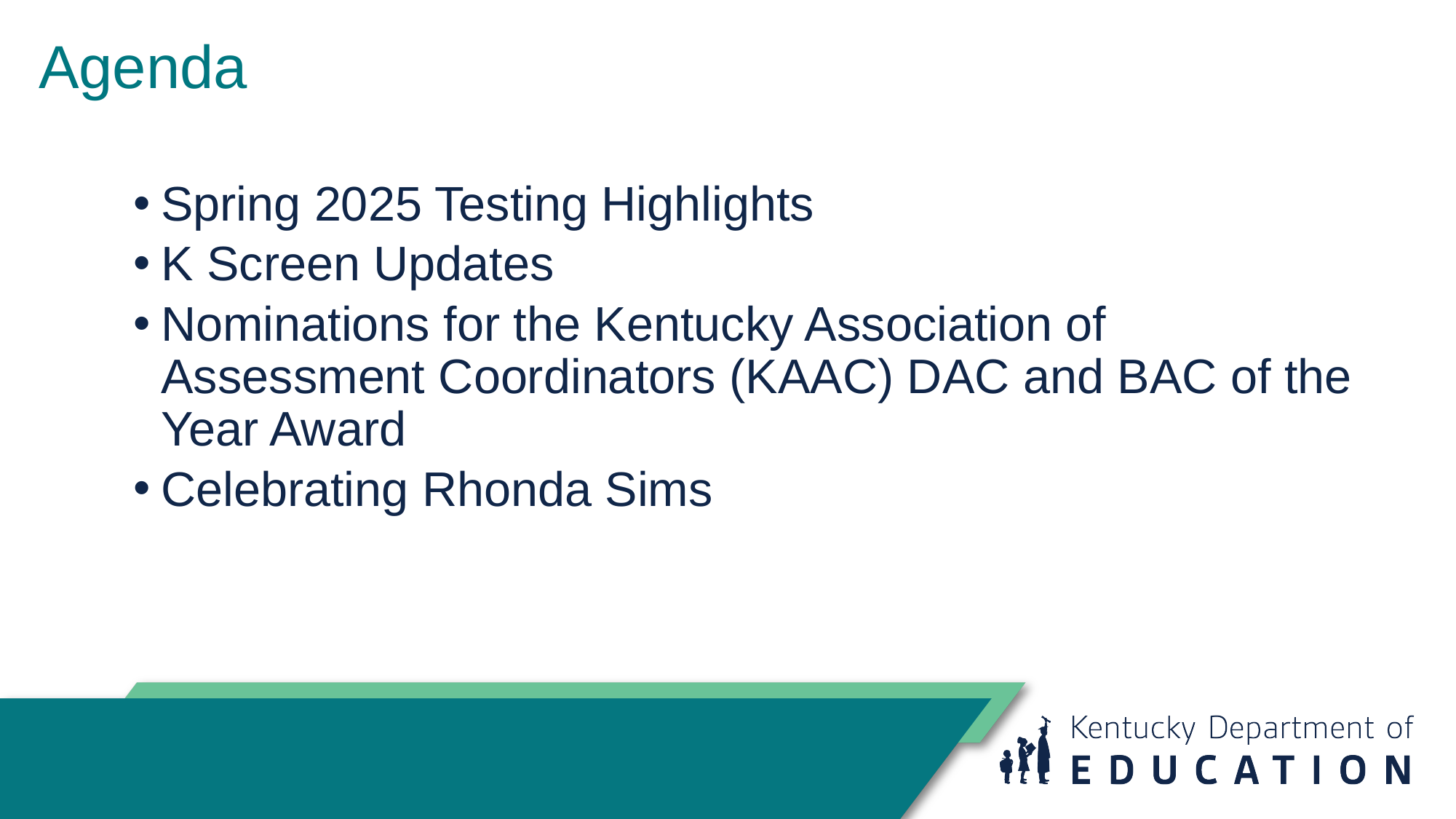

# Agenda
Spring 2025 Testing Highlights
K Screen Updates
Nominations for the Kentucky Association of Assessment Coordinators (KAAC) DAC and BAC of the Year Award
Celebrating Rhonda Sims